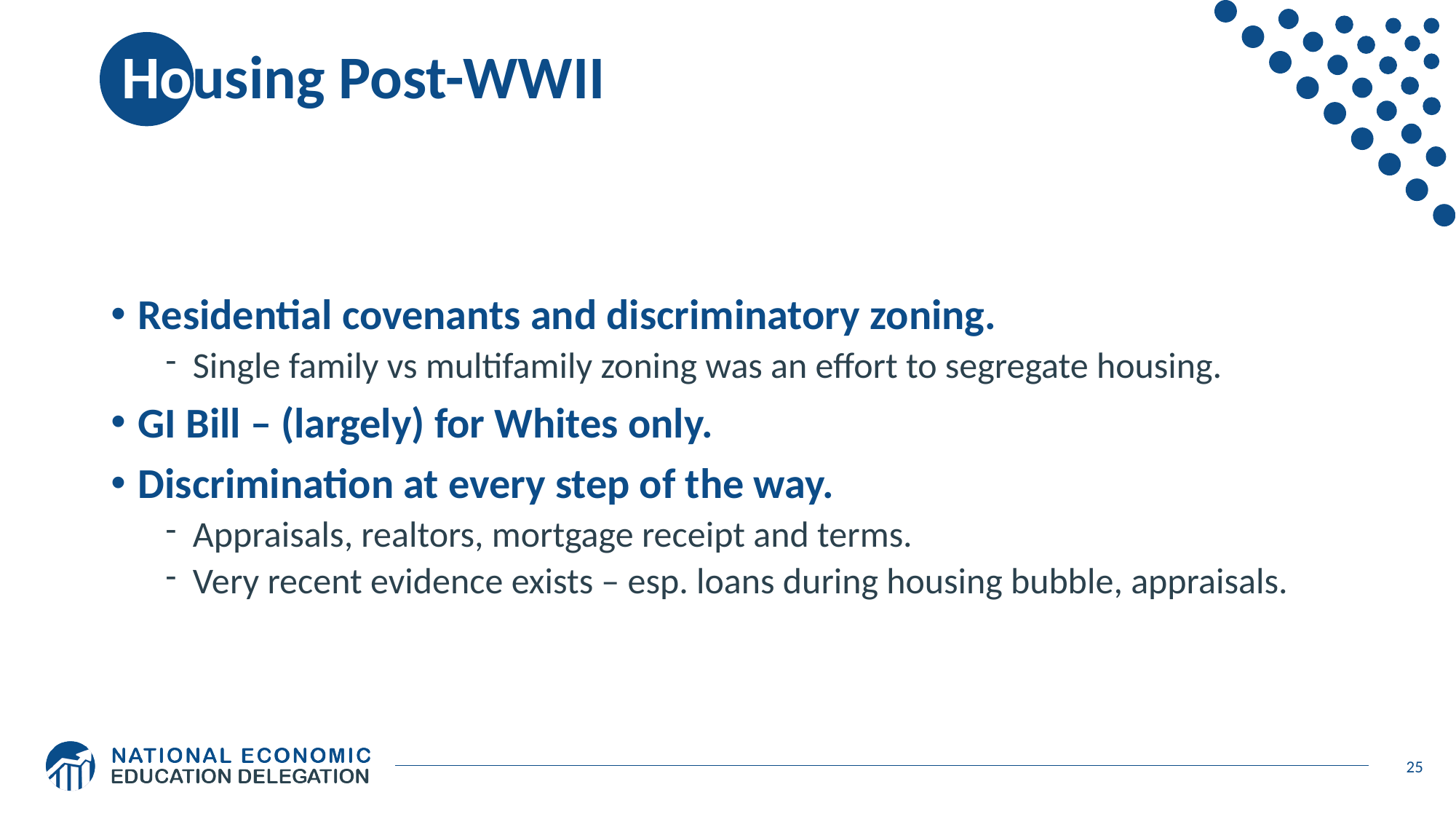

# Housing Post-WWII
Residential covenants and discriminatory zoning.
Single family vs multifamily zoning was an effort to segregate housing.
GI Bill – (largely) for Whites only.
Discrimination at every step of the way.
Appraisals, realtors, mortgage receipt and terms.
Very recent evidence exists – esp. loans during housing bubble, appraisals.
25